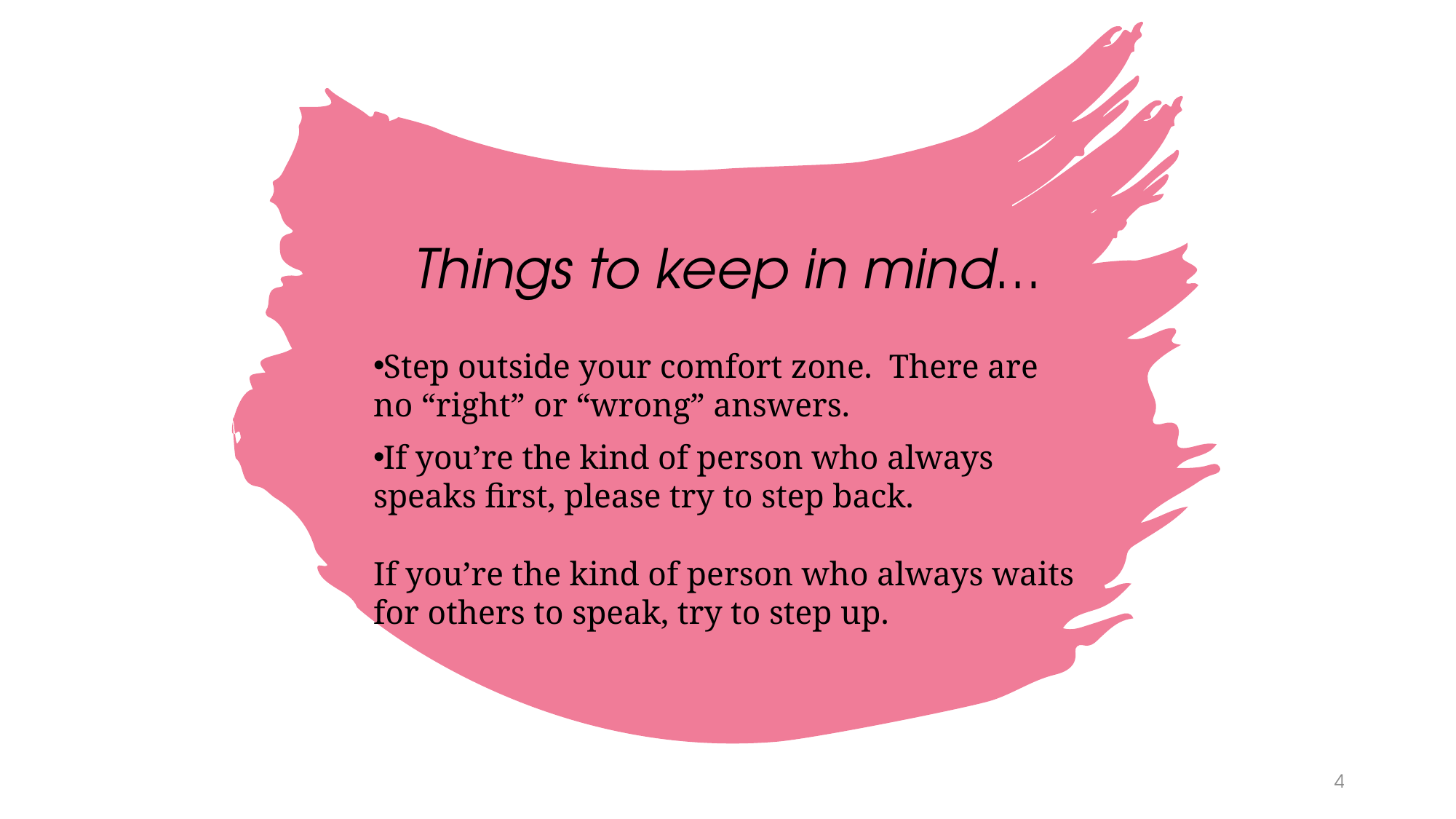

# Things to keep in mind…
Step outside your comfort zone.  There are no “right” or “wrong” answers.
If you’re the kind of person who always speaks first, please try to step back.
If you’re the kind of person who always waits for others to speak, try to step up.

4